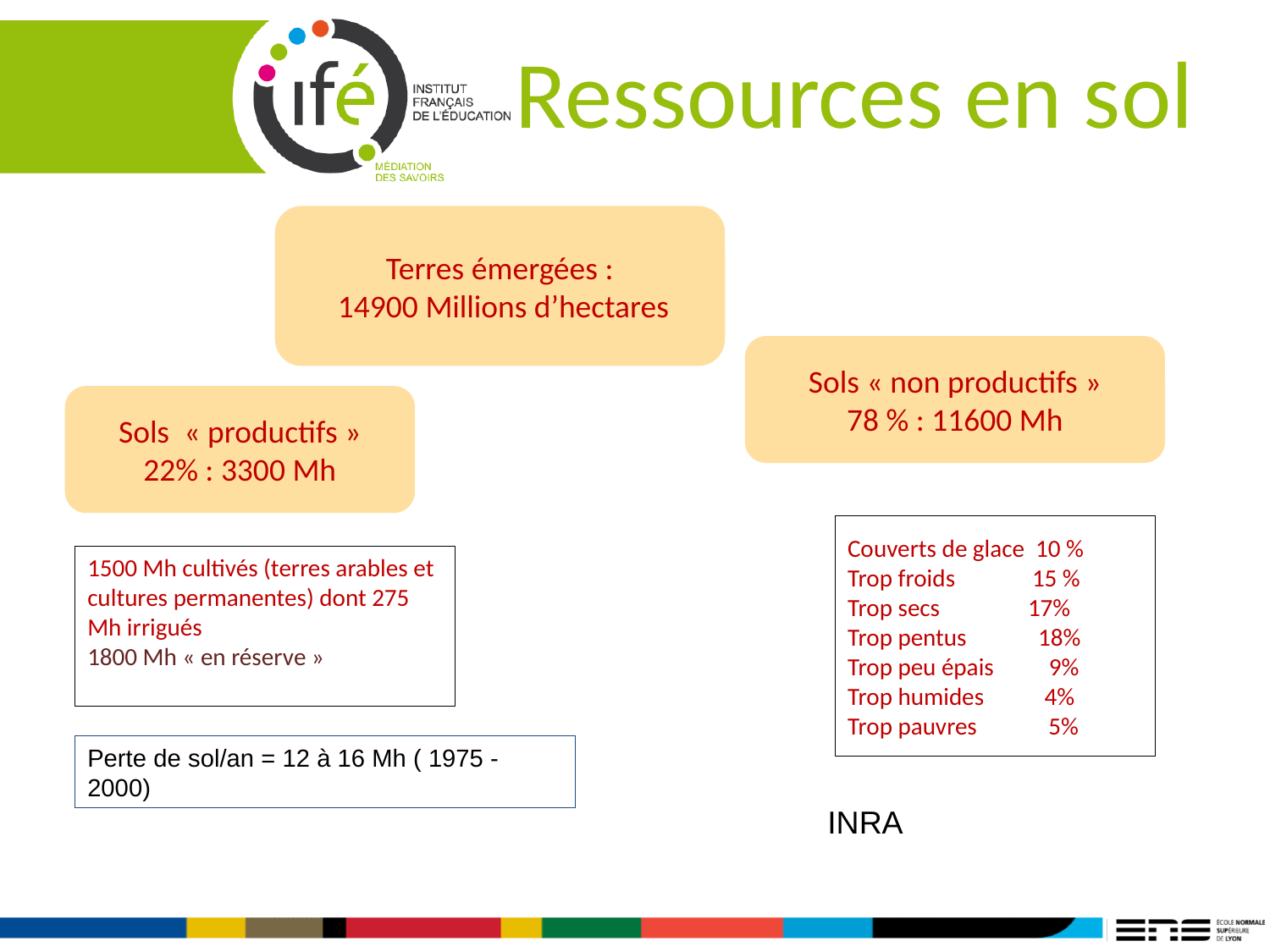

# Ressources en sol
Terres émergées :
 14900 Millions d’hectares
Sols « non productifs »
78 % : 11600 Mh
Sols  « productifs »
22% : 3300 Mh
Couverts de glace  10 %
Trop froids              15 %
Trop secs                17%
Trop pentus             18%
Trop peu épais          9%
Trop humides           4%
Trop pauvres             5%
1500 Mh cultivés (terres arables et cultures permanentes) dont 275 Mh irrigués
1800 Mh « en réserve »

Perte de sol/an = 12 à 16 Mh ( 1975 -2000)
INRA